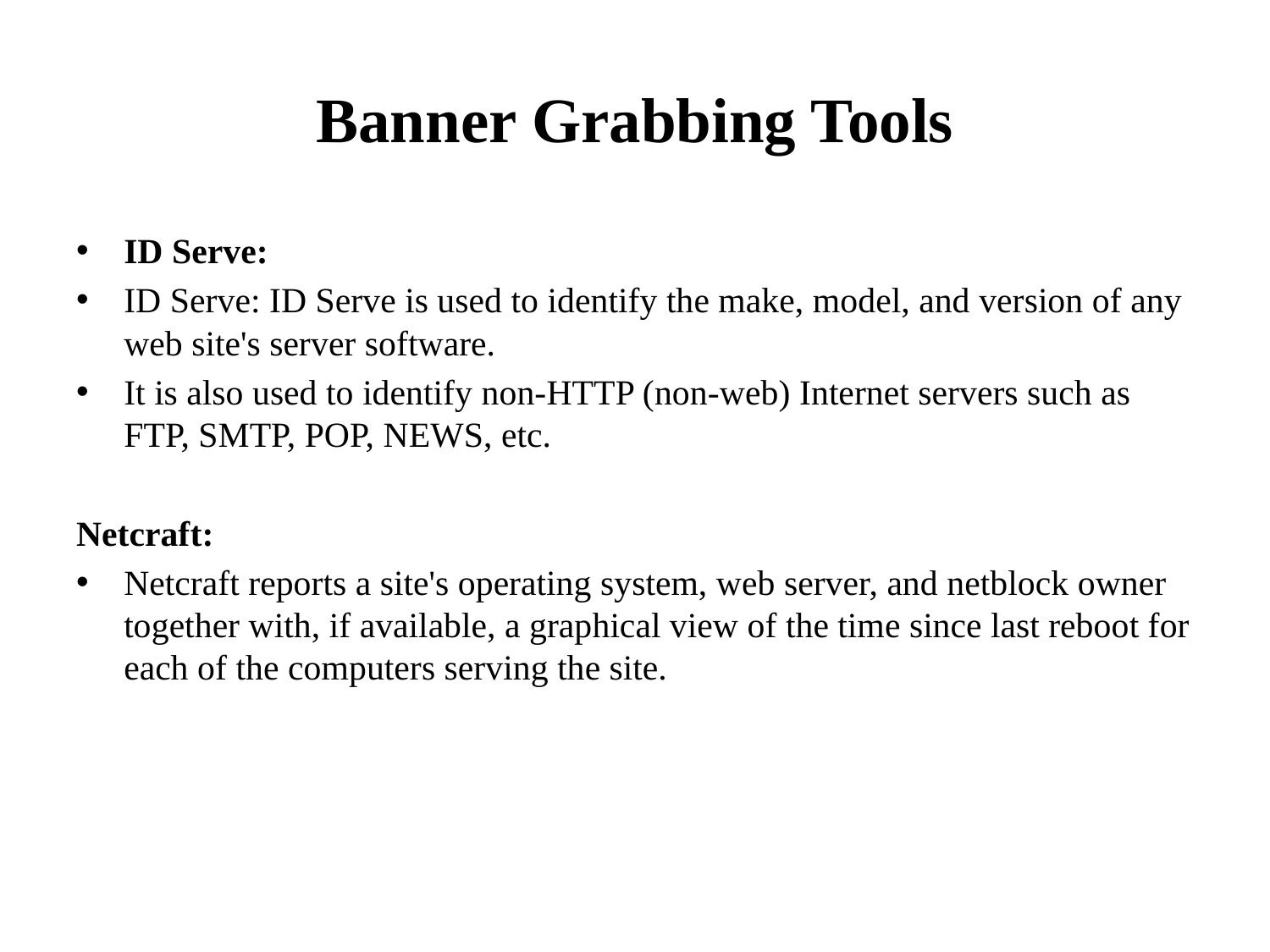

# Banner Grabbing Tools
ID Serve:
ID Serve: ID Serve is used to identify the make, model, and version of any web site's server software.
It is also used to identify non-HTTP (non-web) Internet servers such as FTP, SMTP, POP, NEWS, etc.

Netcraft:
Netcraft reports a site's operating system, web server, and netblock owner together with, if available, a graphical view of the time since last reboot for each of the computers serving the site.